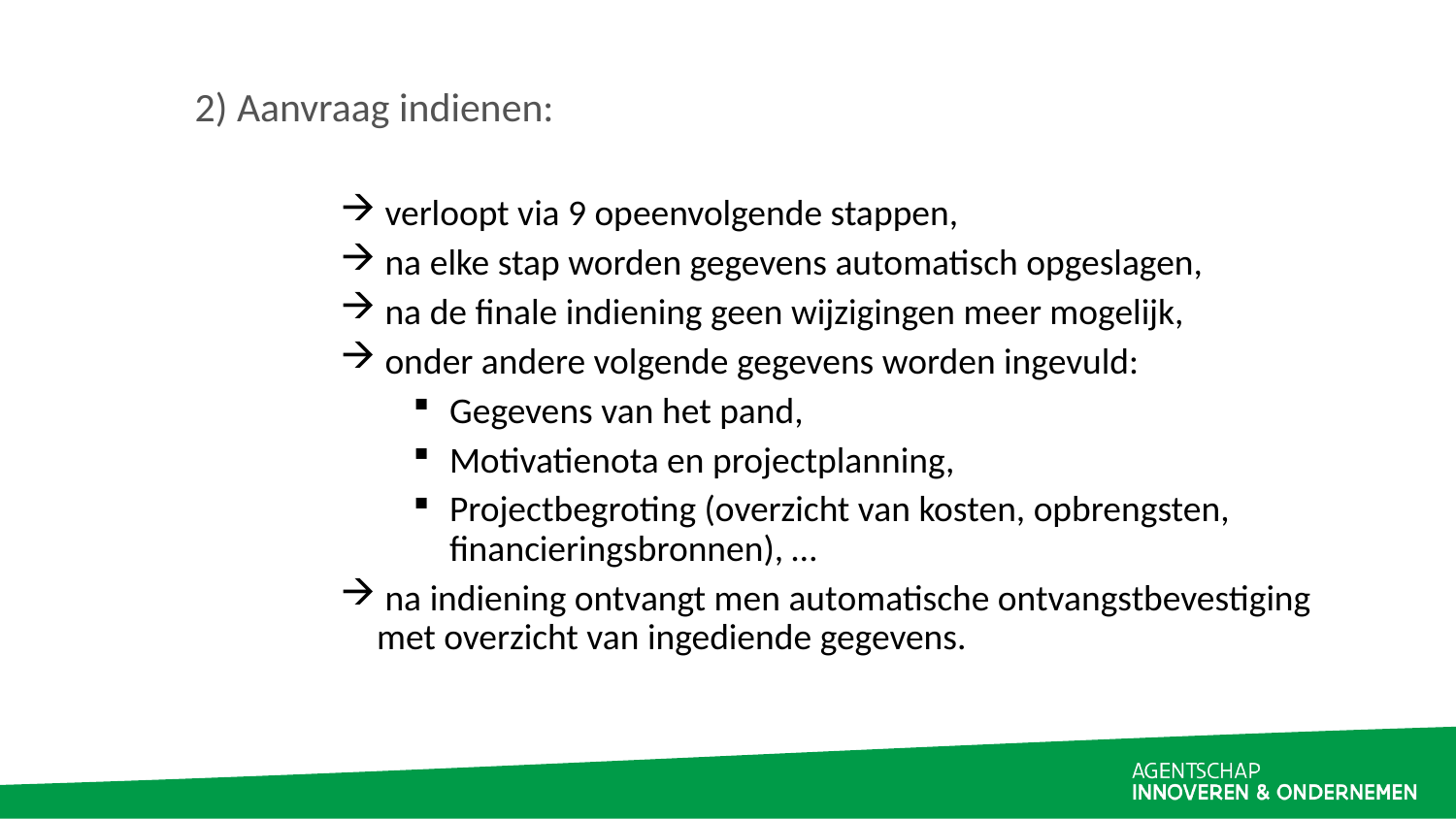

2) Aanvraag indienen:

 verloopt via 9 opeenvolgende stappen,
 na elke stap worden gegevens automatisch opgeslagen,
 na de finale indiening geen wijzigingen meer mogelijk,
 onder andere volgende gegevens worden ingevuld:
Gegevens van het pand,
Motivatienota en projectplanning,
Projectbegroting (overzicht van kosten, opbrengsten, financieringsbronnen), …
 na indiening ontvangt men automatische ontvangstbevestiging met overzicht van ingediende gegevens.